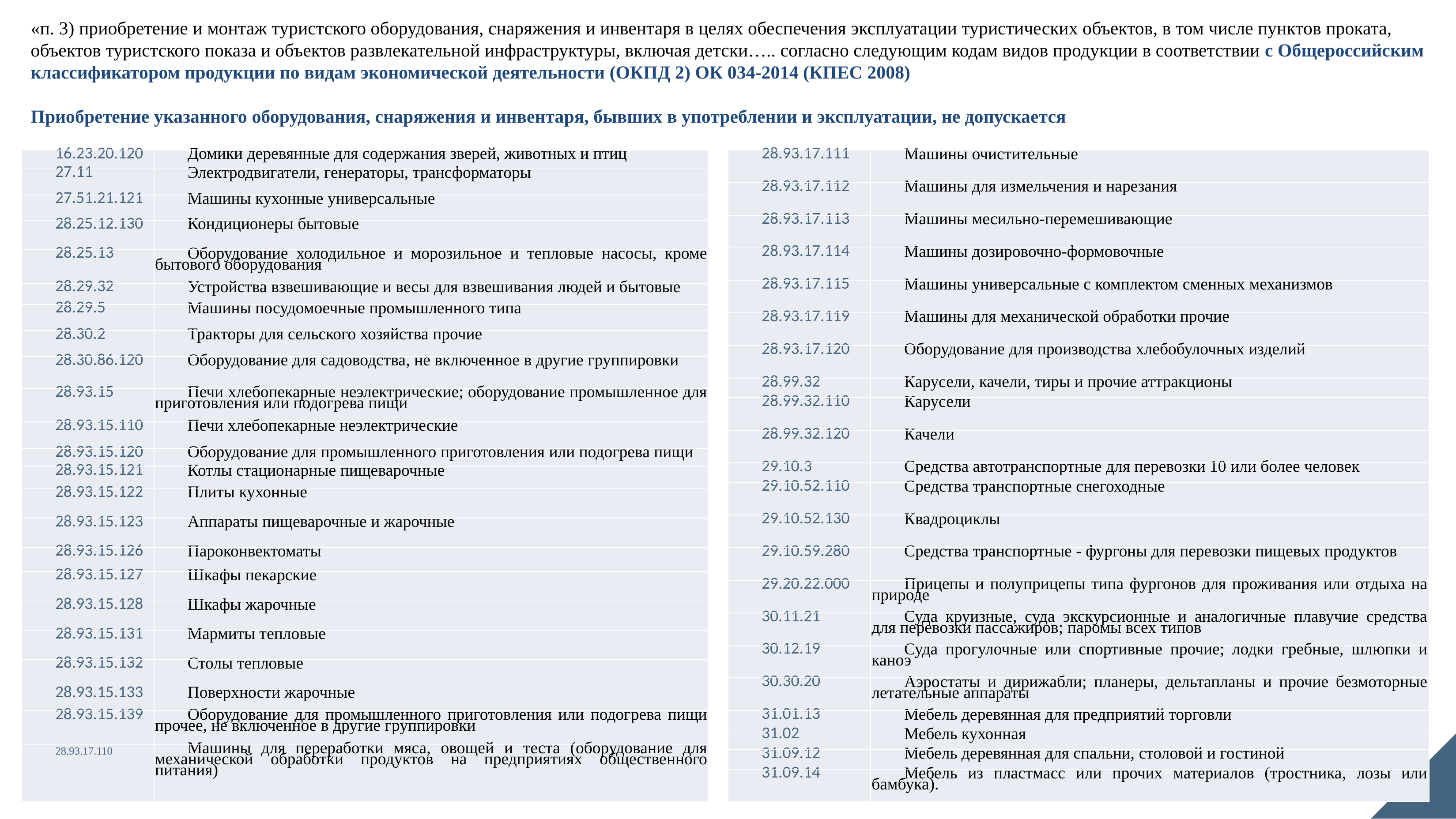

«п. 3) приобретение и монтаж туристского оборудования, снаряжения и инвентаря в целях обеспечения эксплуатации туристических объектов, в том числе пунктов проката, объектов туристского показа и объектов развлекательной инфраструктуры, включая детски….. согласно следующим кодам видов продукции в соответствии с Общероссийским классификатором продукции по видам экономической деятельности (ОКПД 2) ОК 034-2014 (КПЕС 2008)

Приобретение указанного оборудования, снаряжения и инвентаря, бывших в употреблении и эксплуатации, не допускается
| 28.93.17.111 | Машины очистительные |
| --- | --- |
| 28.93.17.112 | Машины для измельчения и нарезания |
| 28.93.17.113 | Машины месильно-перемешивающие |
| 28.93.17.114 | Машины дозировочно-формовочные |
| 28.93.17.115 | Машины универсальные с комплектом сменных механизмов |
| 28.93.17.119 | Машины для механической обработки прочие |
| 28.93.17.120 | Оборудование для производства хлебобулочных изделий |
| 28.99.32 | Карусели, качели, тиры и прочие аттракционы |
| 28.99.32.110 | Карусели |
| 28.99.32.120 | Качели |
| 29.10.3 | Средства автотранспортные для перевозки 10 или более человек |
| 29.10.52.110 | Средства транспортные снегоходные |
| 29.10.52.130 | Квадроциклы |
| 29.10.59.280 | Средства транспортные - фургоны для перевозки пищевых продуктов |
| 29.20.22.000 | Прицепы и полуприцепы типа фургонов для проживания или отдыха на природе |
| 30.11.21 | Суда круизные, суда экскурсионные и аналогичные плавучие средства для перевозки пассажиров; паромы всех типов |
| 30.12.19 | Суда прогулочные или спортивные прочие; лодки гребные, шлюпки и каноэ |
| 30.30.20 | Аэростаты и дирижабли; планеры, дельтапланы и прочие безмоторные летательные аппараты |
| 31.01.13 | Мебель деревянная для предприятий торговли |
| 31.02 | Мебель кухонная |
| 31.09.12 | Мебель деревянная для спальни, столовой и гостиной |
| 31.09.14 | Мебель из пластмасс или прочих материалов (тростника, лозы или бамбука). |
| 16.23.20.120 | Домики деревянные для содержания зверей, животных и птиц |
| --- | --- |
| 27.11 | Электродвигатели, генераторы, трансформаторы |
| 27.51.21.121 | Машины кухонные универсальные |
| 28.25.12.130 | Кондиционеры бытовые |
| 28.25.13 | Оборудование холодильное и морозильное и тепловые насосы, кроме бытового оборудования |
| 28.29.32 | Устройства взвешивающие и весы для взвешивания людей и бытовые |
| 28.29.5 | Машины посудомоечные промышленного типа |
| 28.30.2 | Тракторы для сельского хозяйства прочие |
| 28.30.86.120 | Оборудование для садоводства, не включенное в другие группировки |
| 28.93.15 | Печи хлебопекарные неэлектрические; оборудование промышленное для приготовления или подогрева пищи |
| 28.93.15.110 | Печи хлебопекарные неэлектрические |
| 28.93.15.120 | Оборудование для промышленного приготовления или подогрева пищи |
| 28.93.15.121 | Котлы стационарные пищеварочные |
| 28.93.15.122 | Плиты кухонные |
| 28.93.15.123 | Аппараты пищеварочные и жарочные |
| 28.93.15.126 | Пароконвектоматы |
| 28.93.15.127 | Шкафы пекарские |
| 28.93.15.128 | Шкафы жарочные |
| 28.93.15.131 | Мармиты тепловые |
| 28.93.15.132 | Столы тепловые |
| 28.93.15.133 | Поверхности жарочные |
| 28.93.15.139 | Оборудование для промышленного приготовления или подогрева пищи прочее, не включенное в другие группировки |
| 28.93.17.110 | Машины для переработки мяса, овощей и теста (оборудование для механической обработки продуктов на предприятиях общественного питания) |